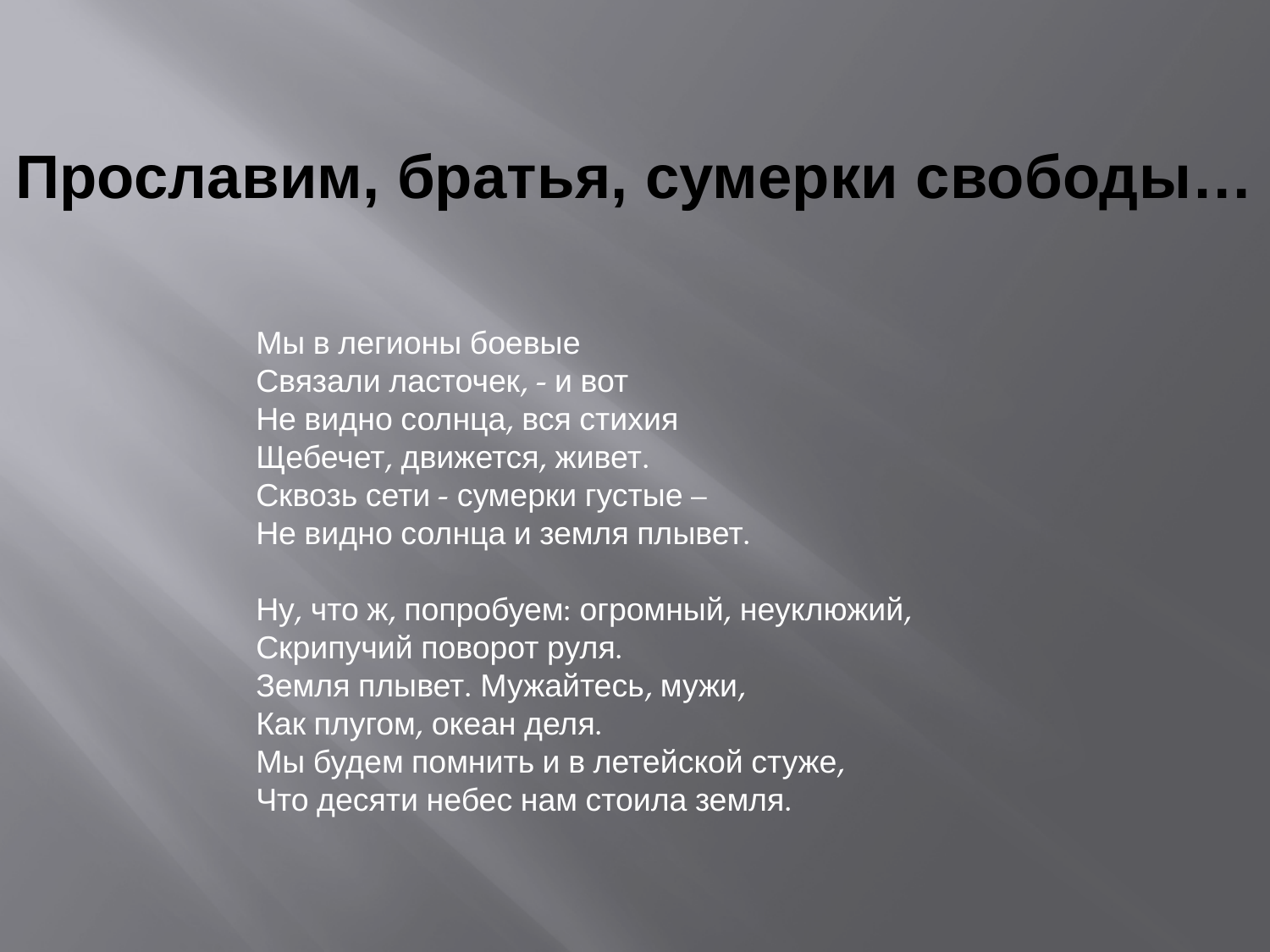

# Прославим, братья, сумерки свободы…
Мы в легионы боевые
Связали ласточек, - и вот
Не видно солнца, вся стихия
Щебечет, движется, живет.
Сквозь сети - сумерки густые –
Не видно солнца и земля плывет.

Ну, что ж, попробуем: огромный, неуклюжий,
Скрипучий поворот руля.
Земля плывет. Мужайтесь, мужи,
Как плугом, океан деля.
Мы будем помнить и в летейской стуже,
Что десяти небес нам стоила земля.